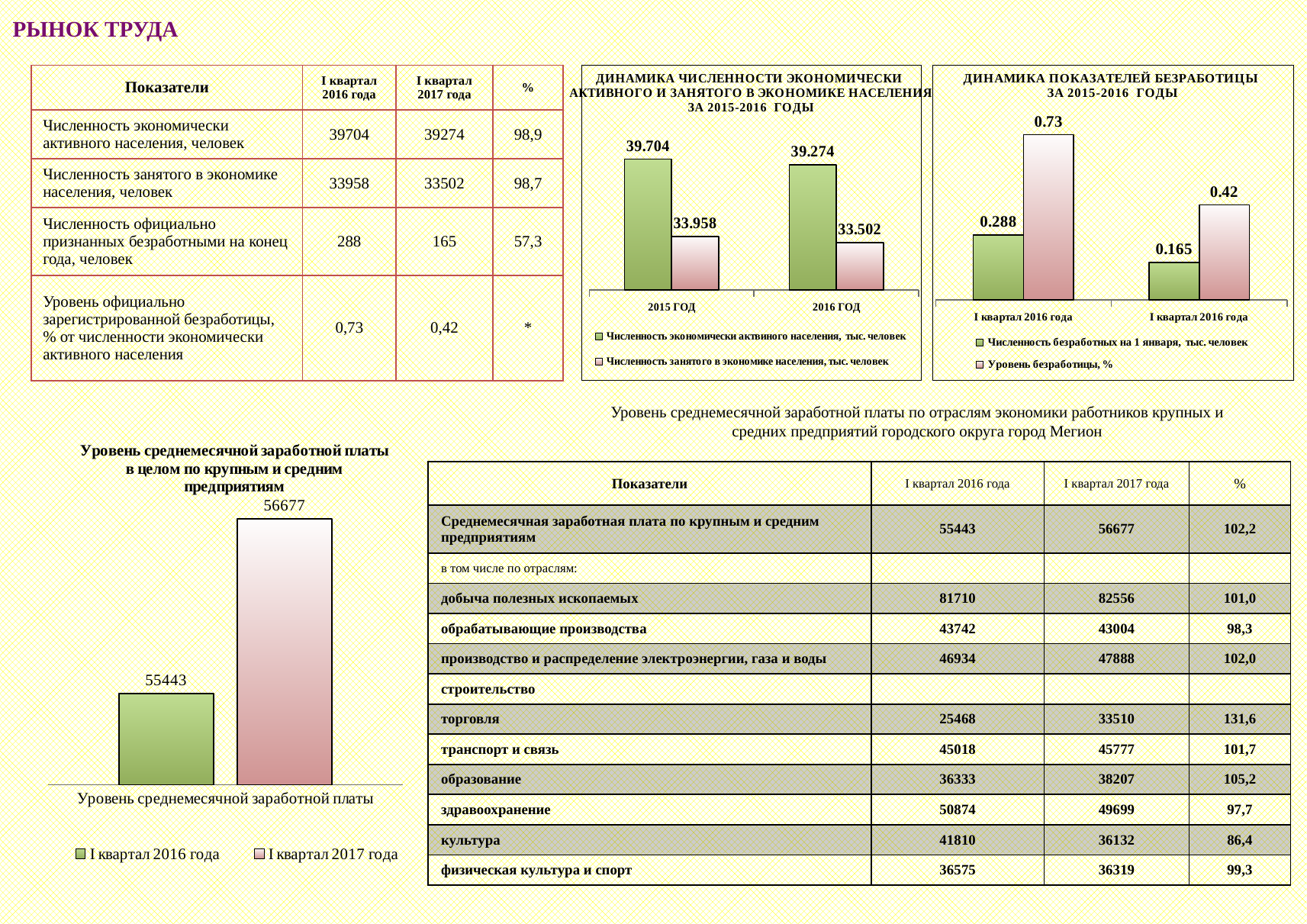

# РЫНОК ТРУДА

### Chart

| Category | Численность экономически актвиного населения,  тыс. человек | Численность занятого в экономике населения, тыс. человек |
|---|---|---|
| 2015 ГОД | 39.704 | 33.958 |
| 2016 ГОД | 39.274 | 33.502 |

### Chart

| Category | Численность безработных на 1 января,  тыс. человек | Уровень безработицы, % |
|---|---|---|
| I квартал 2016 года | 0.288 | 0.73 |
| I квартал 2016 года | 0.165 | 0.42 |
| Показатели | I квартал 2016 года | I квартал 2017 года | % |
| --- | --- | --- | --- |
| Численность экономически активного населения, человек | 39704 | 39274 | 98,9 |
| Численность занятого в экономике населения, человек | 33958 | 33502 | 98,7 |
| Численность официально признанных безработными на конец года, человек | 288 | 165 | 57,3 |
| Уровень официально зарегистрированной безработицы, % от численности экономически активного населения | 0,73 | 0,42 | \* |
Уровень среднемесячной заработной платы по отраслям экономики работников крупных и средних предприятий городского округа город Мегион

### Chart: Уровень среднемесячной заработной платы в целом по крупным и средним предприятиям

| Category | I квартал 2016 года | I квартал 2017 года |
|---|---|---|
| Уровень среднемесячной заработной платы | 55443.0 | 56677.0 |
| Показатели | I квартал 2016 года | I квартал 2017 года | % |
| --- | --- | --- | --- |
| Среднемесячная заработная плата по крупным и средним предприятиям | 55443 | 56677 | 102,2 |
| в том числе по отраслям: |  |  |  |
| добыча полезных ископаемых | 81710 | 82556 | 101,0 |
| обрабатывающие производства | 43742 | 43004 | 98,3 |
| производство и распределение электроэнергии, газа и воды | 46934 | 47888 | 102,0 |
| строительство |  |  |  |
| торговля | 25468 | 33510 | 131,6 |
| транспорт и связь | 45018 | 45777 | 101,7 |
| образование | 36333 | 38207 | 105,2 |
| здравоохранение | 50874 | 49699 | 97,7 |
| культура | 41810 | 36132 | 86,4 |
| физическая культура и спорт | 36575 | 36319 | 99,3 |